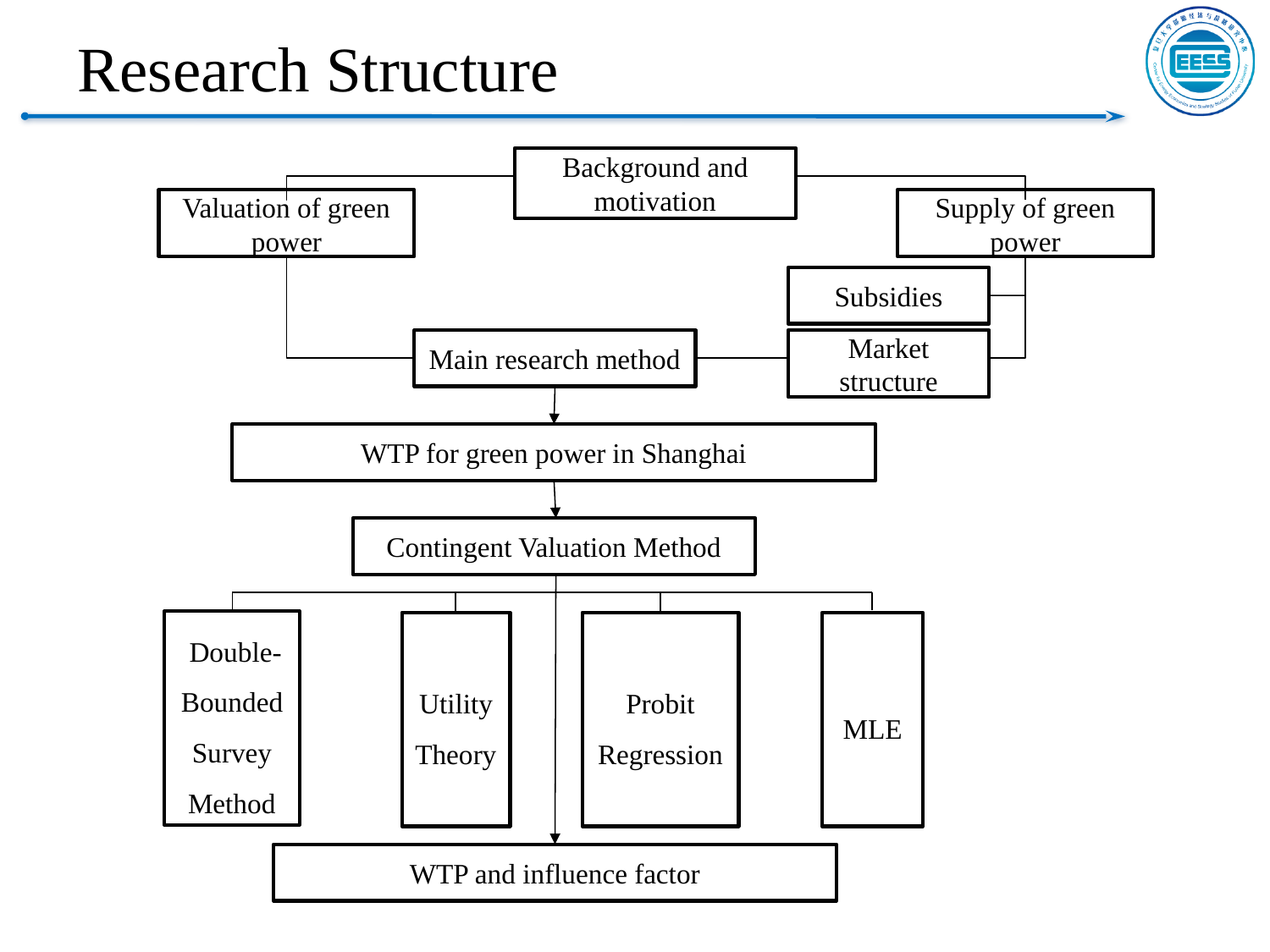

# Research Structure
Background and motivation
Valuation of green power
Supply of green power
Subsidies
Main research method
Market structure
WTP for green power in Shanghai
Contingent Valuation Method
 Double-Bounded Survey Method
Utility Theory
Probit Regression
MLE
WTP and influence factor